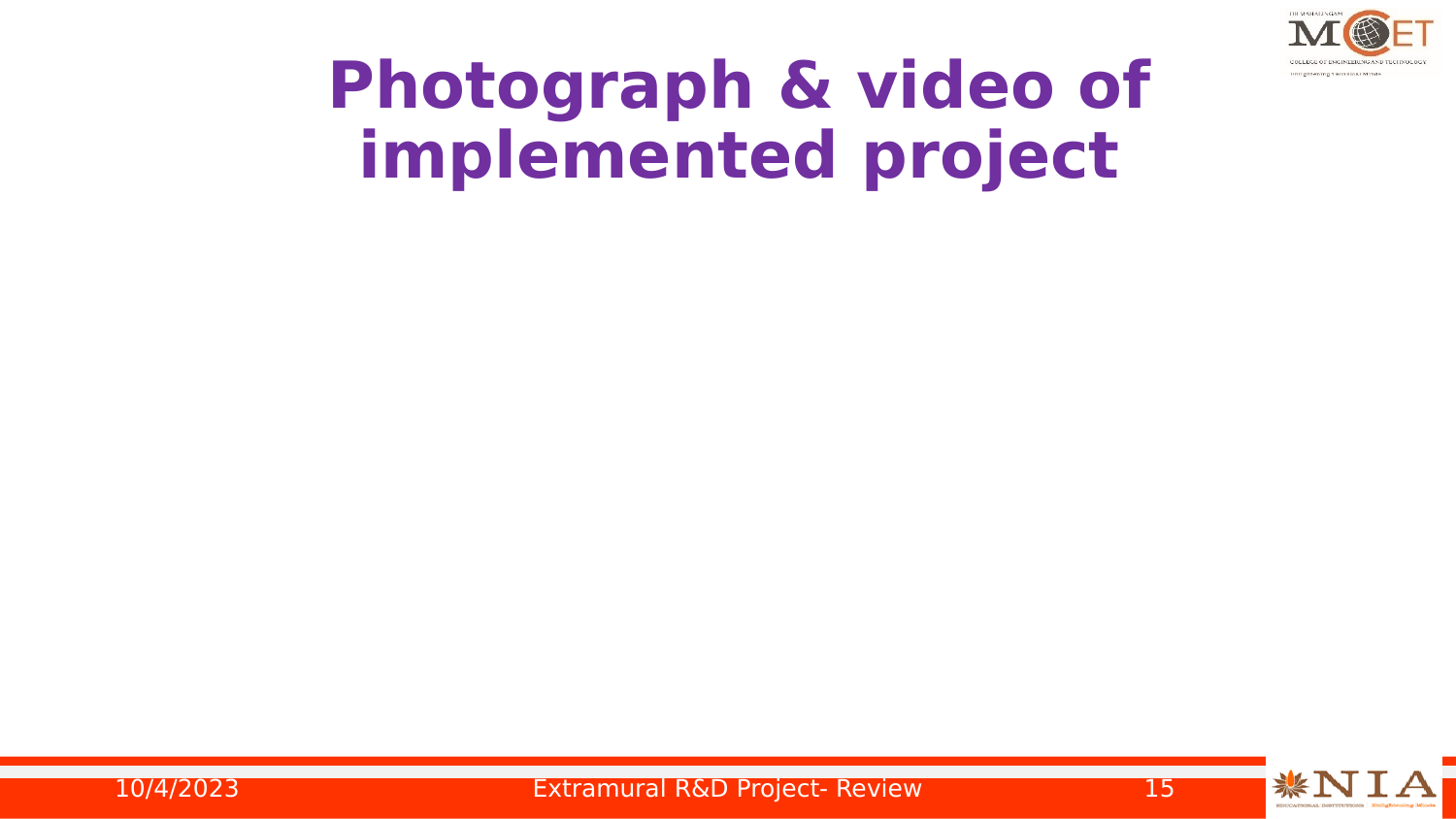

# Photograph & video of implemented project

10/4/2023
Extramural R&D Project- Review
15